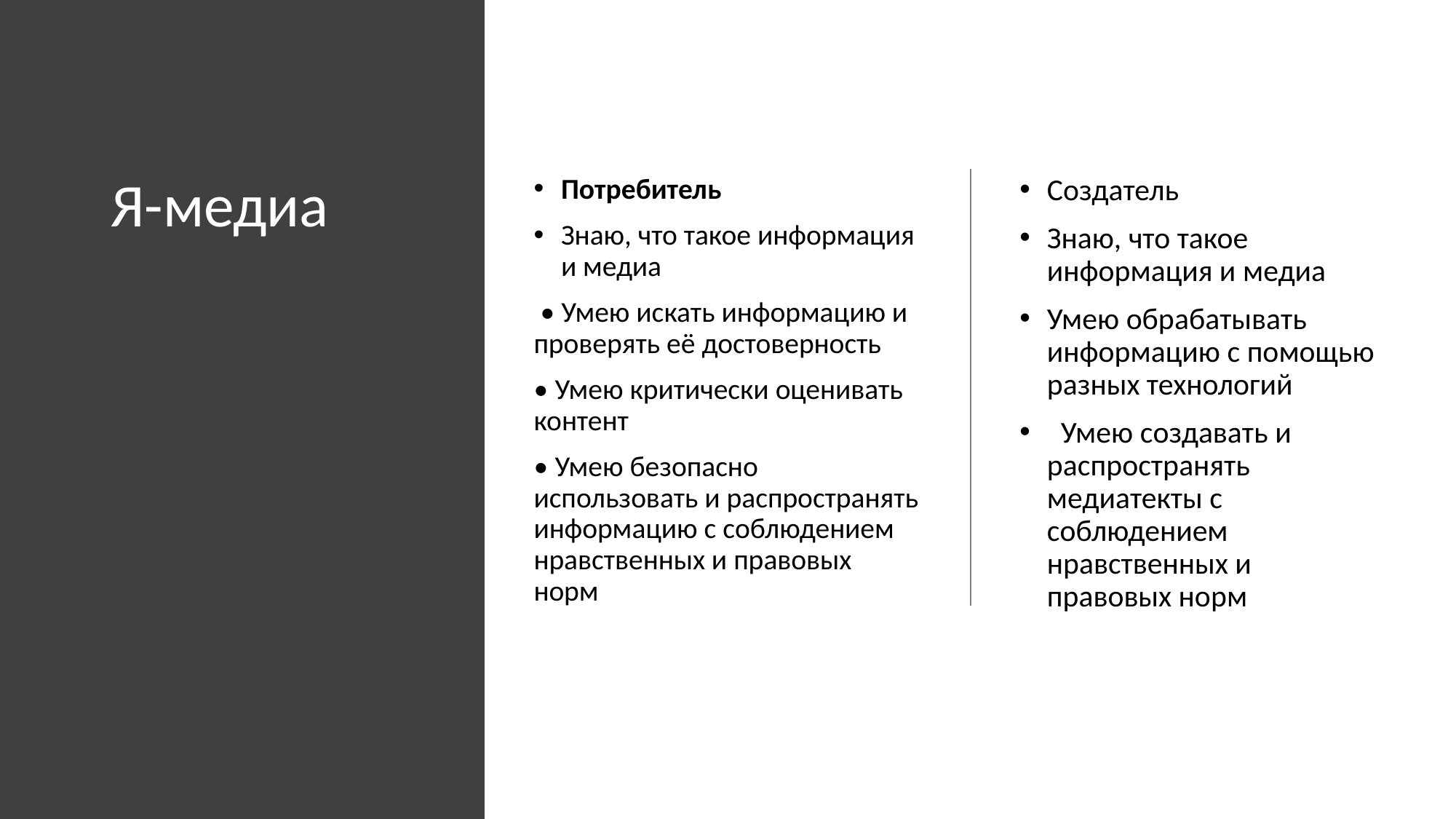

# Я-медиа
Потребитель
Знаю, что такое информация и медиа
 • Умею искать информацию и проверять её достоверность
• Умею критически оценивать контент
• Умею безопасно использовать и распространять информацию с соблюдением нравственных и правовых норм
Создатель
Знаю, что такое информация и медиа
Умею обрабатывать информацию с помощью разных технологий
  Умею создавать и распространять медиатекты с соблюдением нравственных и правовых норм